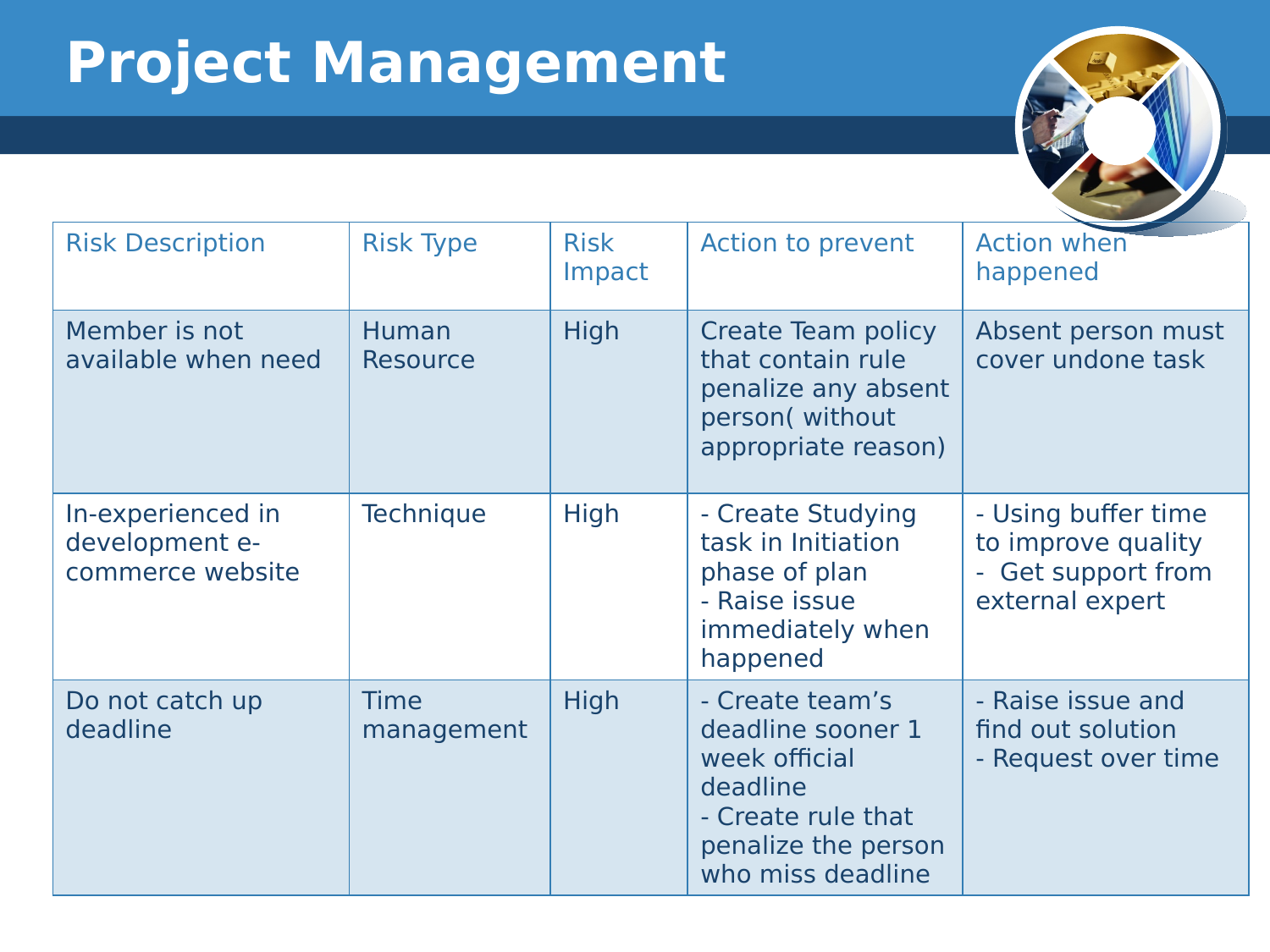

# Project Management
| Risk Description | Risk Type | Risk Impact | Action to prevent | Action when happened |
| --- | --- | --- | --- | --- |
| Member is not available when need | Human Resource | High | Create Team policy that contain rule penalize any absent person( without appropriate reason) | Absent person must cover undone task |
| In-experienced in development e-commerce website | Technique | High | - Create Studying task in Initiation phase of plan - Raise issue immediately when happened | - Using buffer time to improve quality - Get support from external expert |
| Do not catch up deadline | Time management | High | - Create team’s deadline sooner 1 week official deadline - Create rule that penalize the person who miss deadline | - Raise issue and find out solution - Request over time |